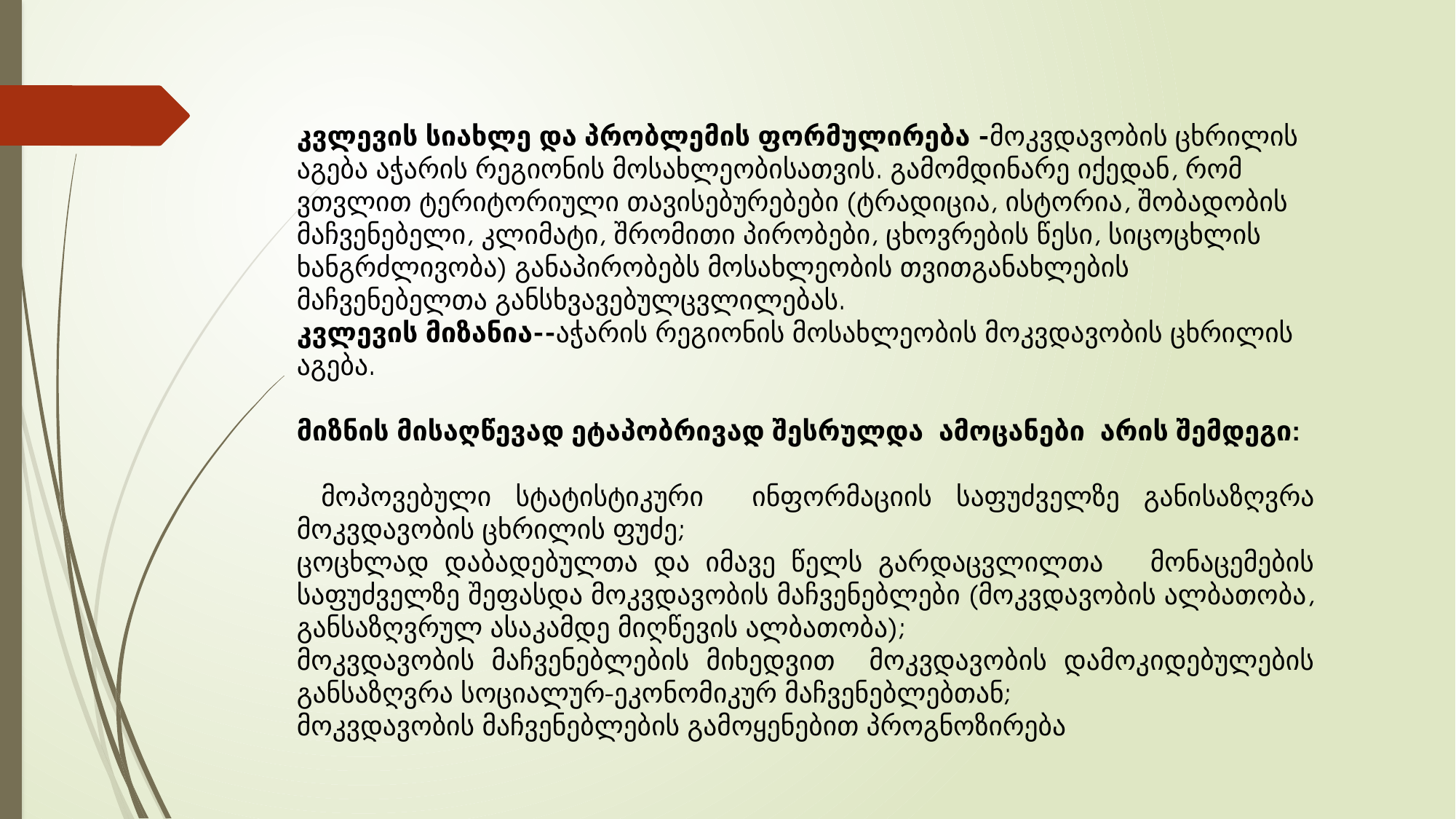

კვლევის სიახლე და პრობლემის ფორმულირება -მოკვდავობის ცხრილის აგება აჭარის რეგიონის მოსახლეობისათვის. გამომდინარე იქედან, რომ ვთვლით ტერიტორიული თავისებურებები (ტრადიცია, ისტორია, შობადობის მაჩვენებელი, კლიმატი, შრომითი პირობები, ცხოვრების წესი, სიცოცხლის ხანგრძლივობა) განაპირობებს მოსახლეობის თვითგანახლების მაჩვენებელთა განსხვავებულცვლილებას.
კვლევის მიზანია--აჭარის რეგიონის მოსახლეობის მოკვდავობის ცხრილის აგება.

მიზნის მისაღწევად ეტაპობრივად შესრულდა  ამოცანები  არის შემდეგი:

 მოპოვებული სტატისტიკური  ინფორმაციის საფუძველზე განისაზღვრა მოკვდავობის ცხრილის ფუძე;
ცოცხლად დაბადებულთა და იმავე წელს გარდაცვლილთა   მონაცემების საფუძველზე შეფასდა მოკვდავობის მაჩვენებლები (მოკვდავობის ალბათობა, განსაზღვრულ ასაკამდე მიღწევის ალბათობა);
მოკვდავობის მაჩვენებლების მიხედვით  მოკვდავობის დამოკიდებულების განსაზღვრა სოციალურ-ეკონომიკურ მაჩვენებლებთან;
მოკვდავობის მაჩვენებლების გამოყენებით პროგნოზირება